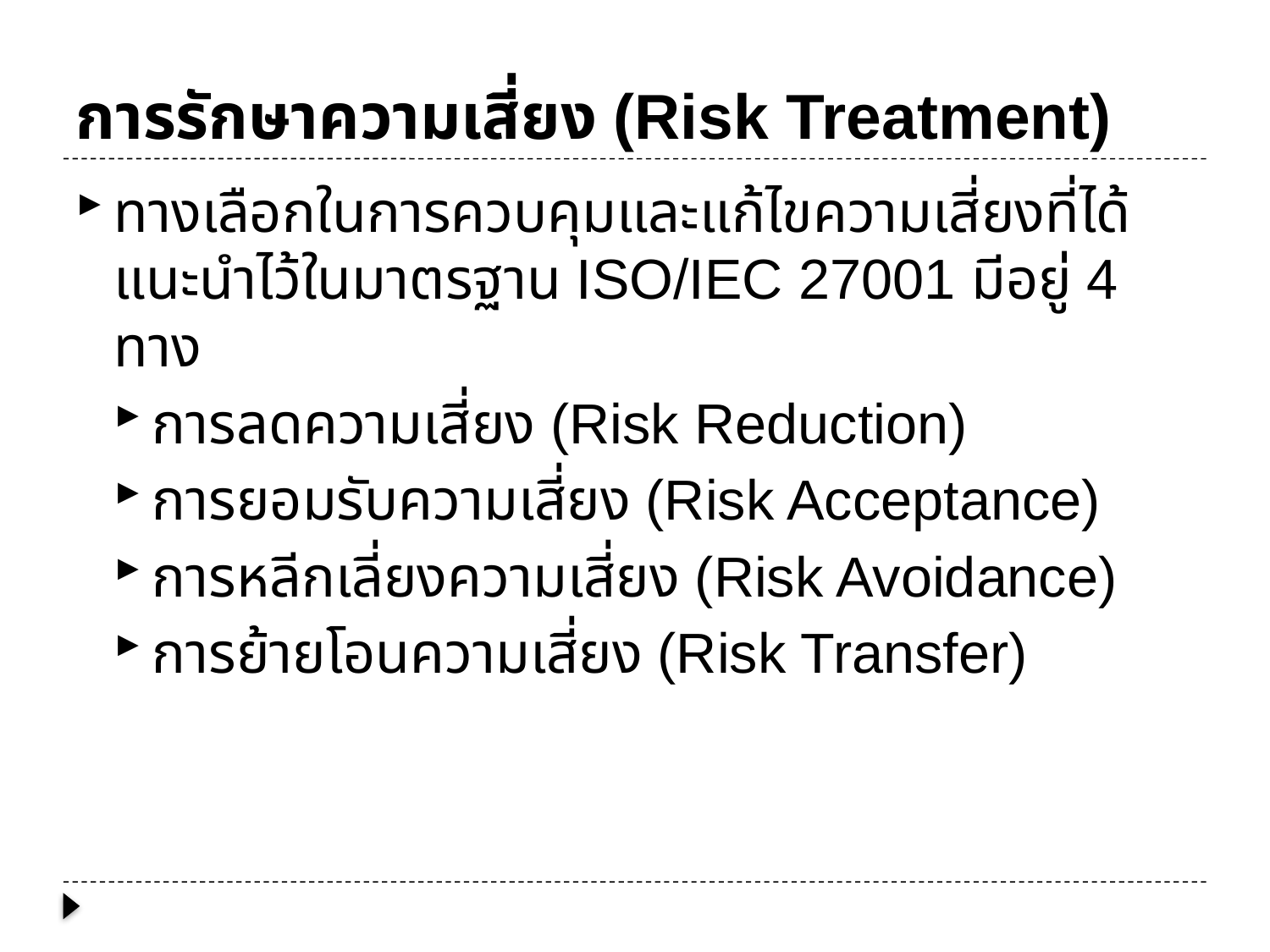

# การรักษาความเสี่ยง (Risk Treatment)
ทางเลือกในการควบคุมและแก้ไขความเสี่ยงที่ได้แนะนำไว้ในมาตรฐาน ISO/IEC 27001 มีอยู่ 4 ทาง
การลดความเสี่ยง (Risk Reduction)
การยอมรับความเสี่ยง (Risk Acceptance)
การหลีกเลี่ยงความเสี่ยง (Risk Avoidance)
การย้ายโอนความเสี่ยง (Risk Transfer)